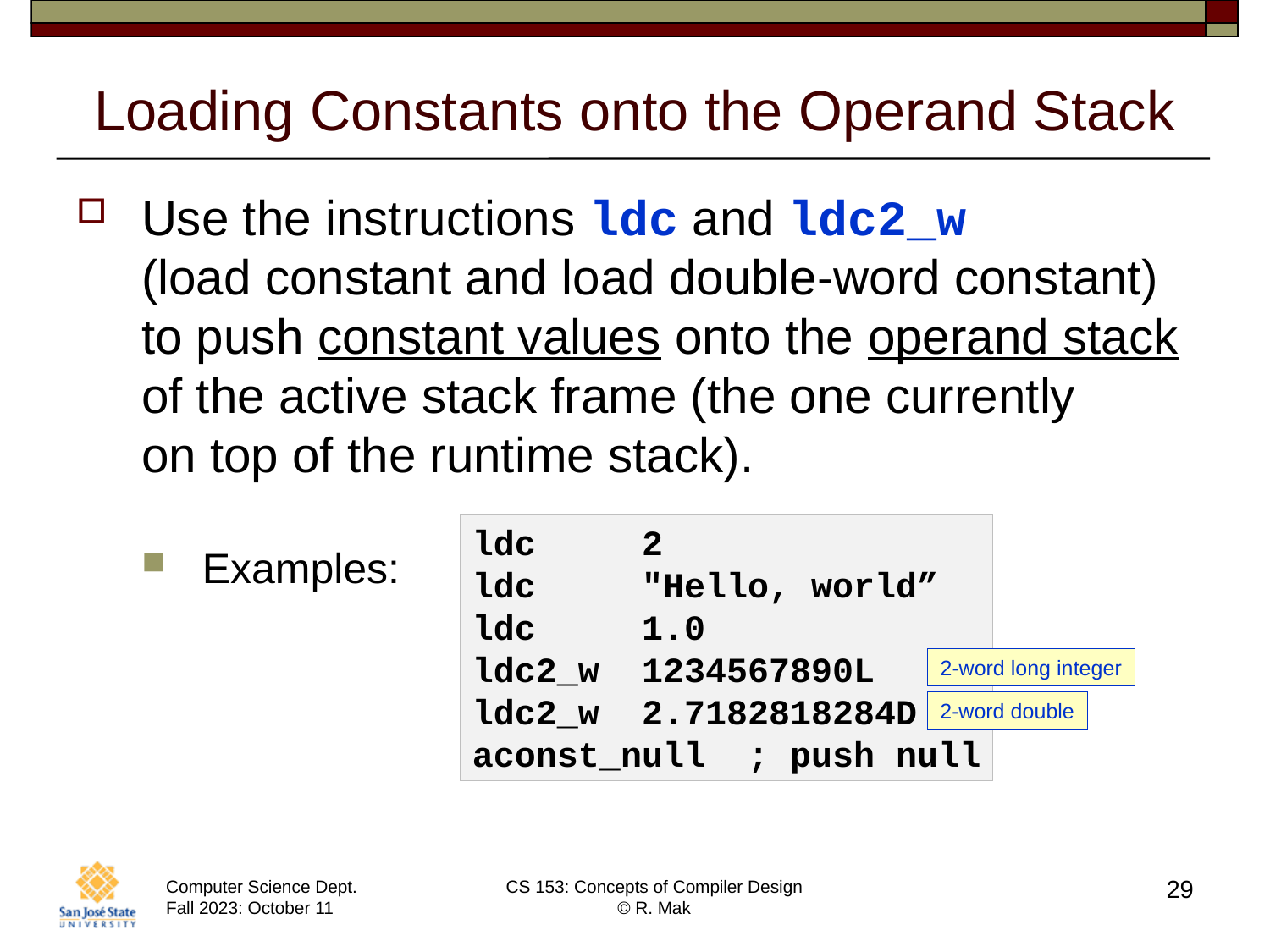

# Loading Constants onto the Operand Stack
Use the instructions ldc and ldc2_w
(load constant and load double-word constant)
to push constant values onto the operand stack of the active stack frame (the one currently
on top of the runtime stack).

Examples:
ldc     2
ldc     "Hello, world”
ldc     1.0
ldc2_w  1234567890L
ldc2_w  2.7182818284D
aconst_null  ; push null
2-word long integer
2-word double
29